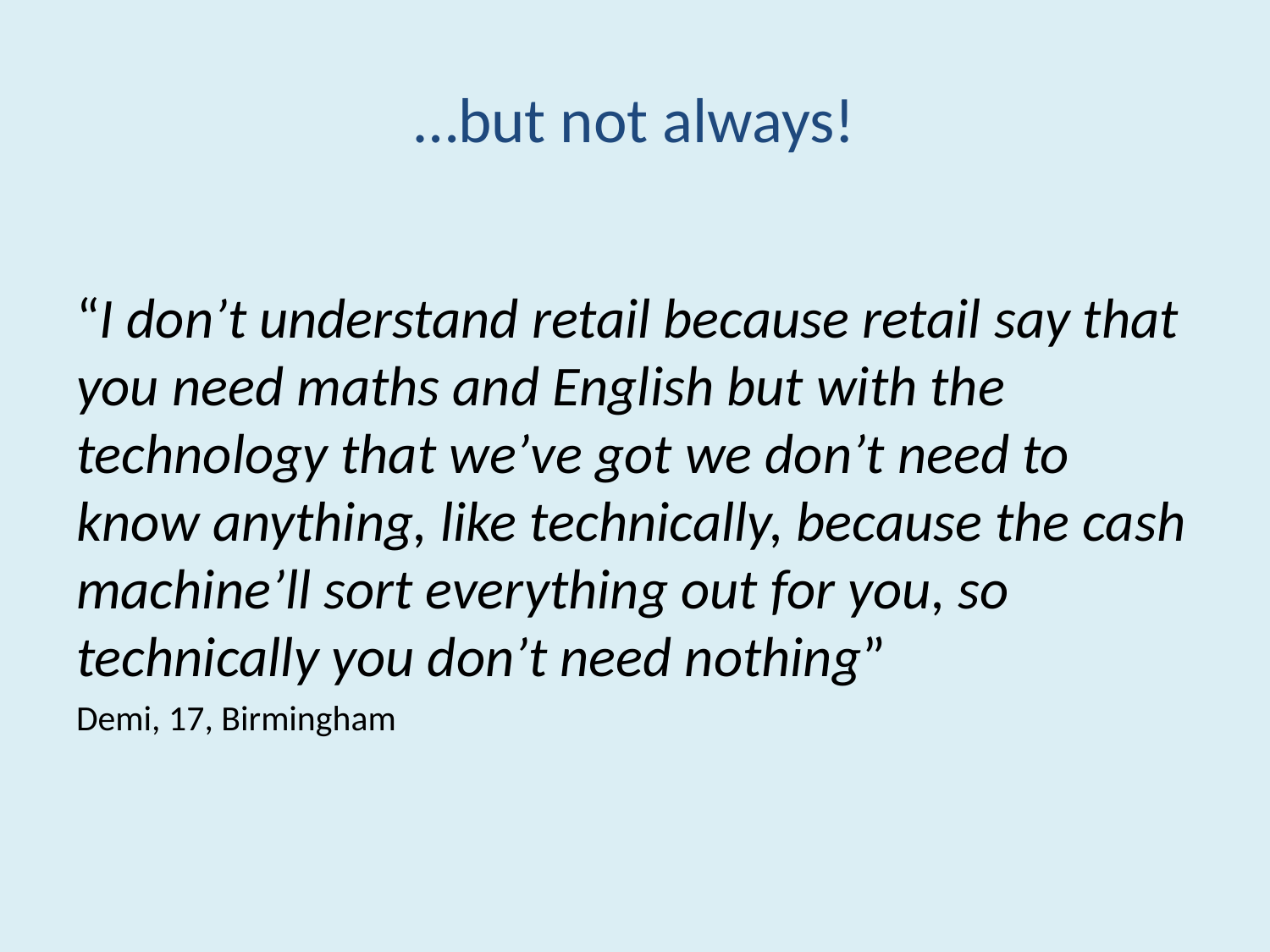

# …but not always!

“I don’t understand retail because retail say that you need maths and English but with the technology that we’ve got we don’t need to know anything, like technically, because the cash machine’ll sort everything out for you, so technically you don’t need nothing”
Demi, 17, Birmingham